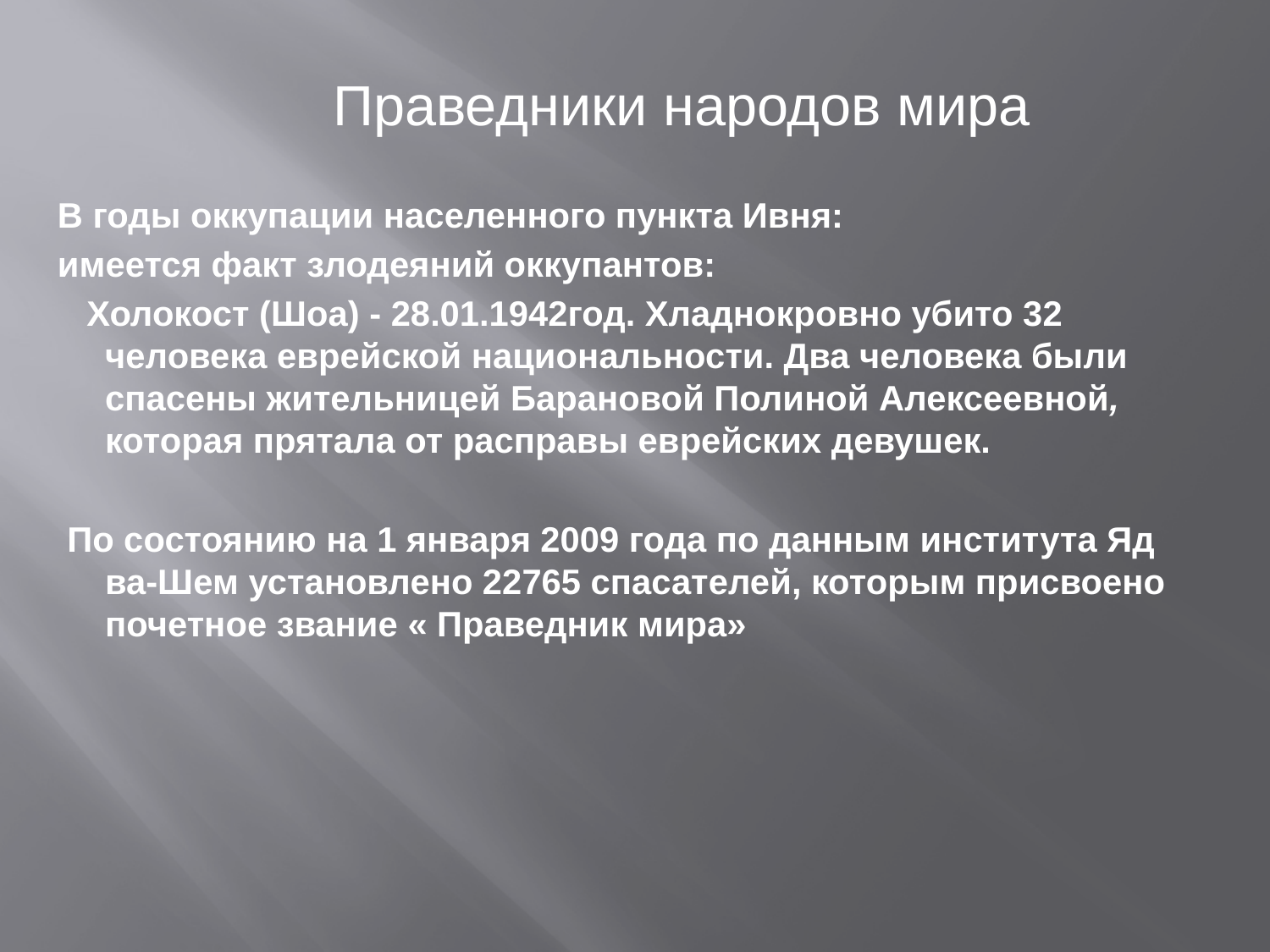

Праведники народов мира
В годы оккупации населенного пункта Ивня:
имеется факт злодеяний оккупантов:
   Холокост (Шоа) - 28.01.1942год. Хладнокровно убито 32 человека еврейской национальности. Два человека были спасены жительницей Барановой Полиной Алексеевной, которая прятала от расправы еврейских девушек.

 По состоянию на 1 января 2009 года по данным института Яд ва-Шем установлено 22765 спасателей, которым присвоено почетное звание « Праведник мира»